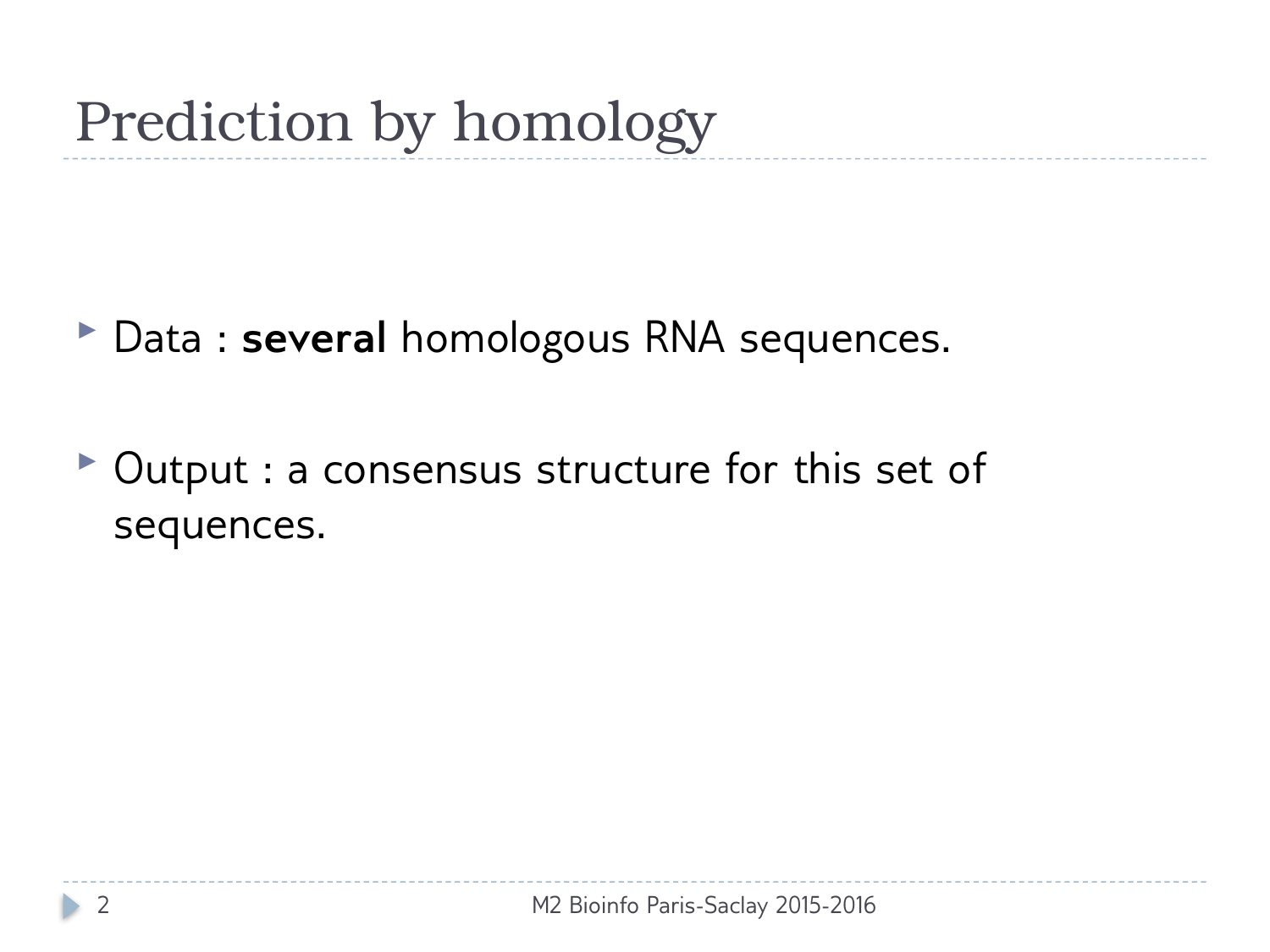

# Prediction by homology

Data : several homologous RNA sequences.

Output : a consensus structure for this set of sequences.

2
M2 Bioinfo Paris-Saclay 2015-2016